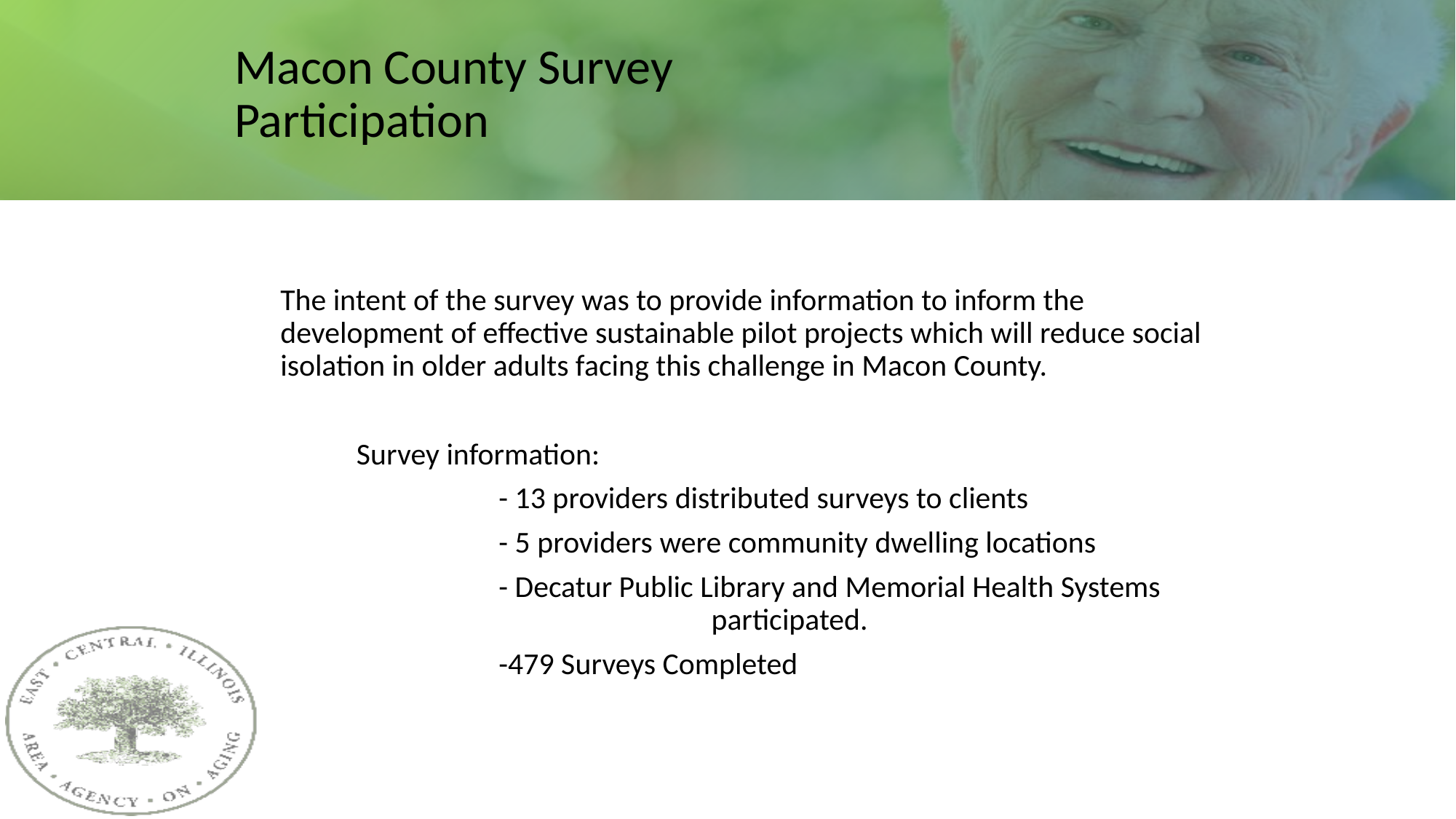

# Macon County Survey  Participation

The intent of the survey was to provide information to inform the development of effective sustainable pilot projects which will reduce social isolation in older adults facing this challenge in Macon County.

           Survey information:
		- 13 providers distributed surveys to clients
		- 5 providers were community dwelling locations
		- Decatur Public Library and Memorial Health Systems 			               participated.
		-479 Surveys Completed